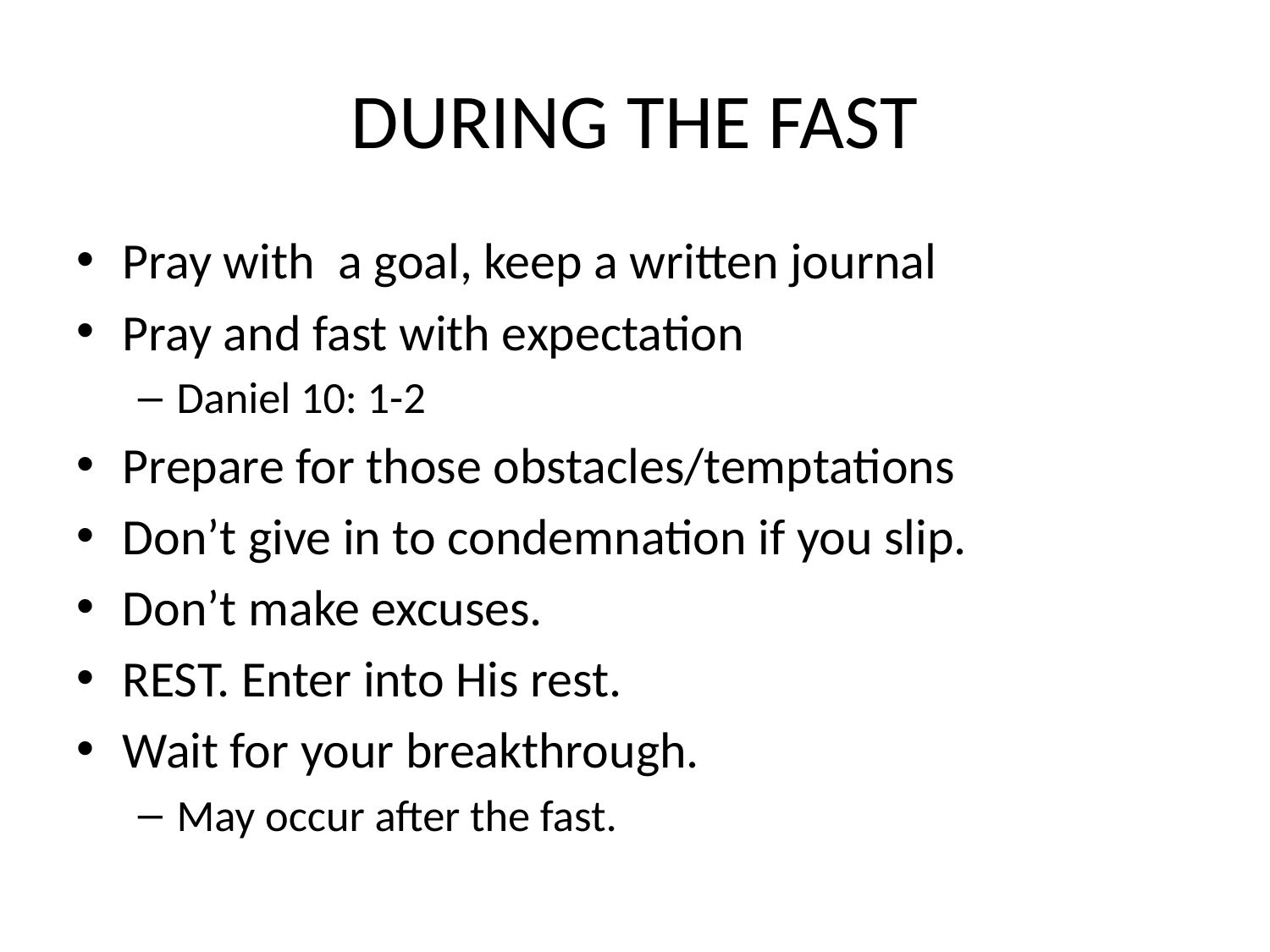

# DURING THE FAST
Pray with  a goal, keep a written journal
Pray and fast with expectation
Daniel 10: 1-2
Prepare for those obstacles/temptations
Don’t give in to condemnation if you slip.
Don’t make excuses.
REST. Enter into His rest.
Wait for your breakthrough.
May occur after the fast.